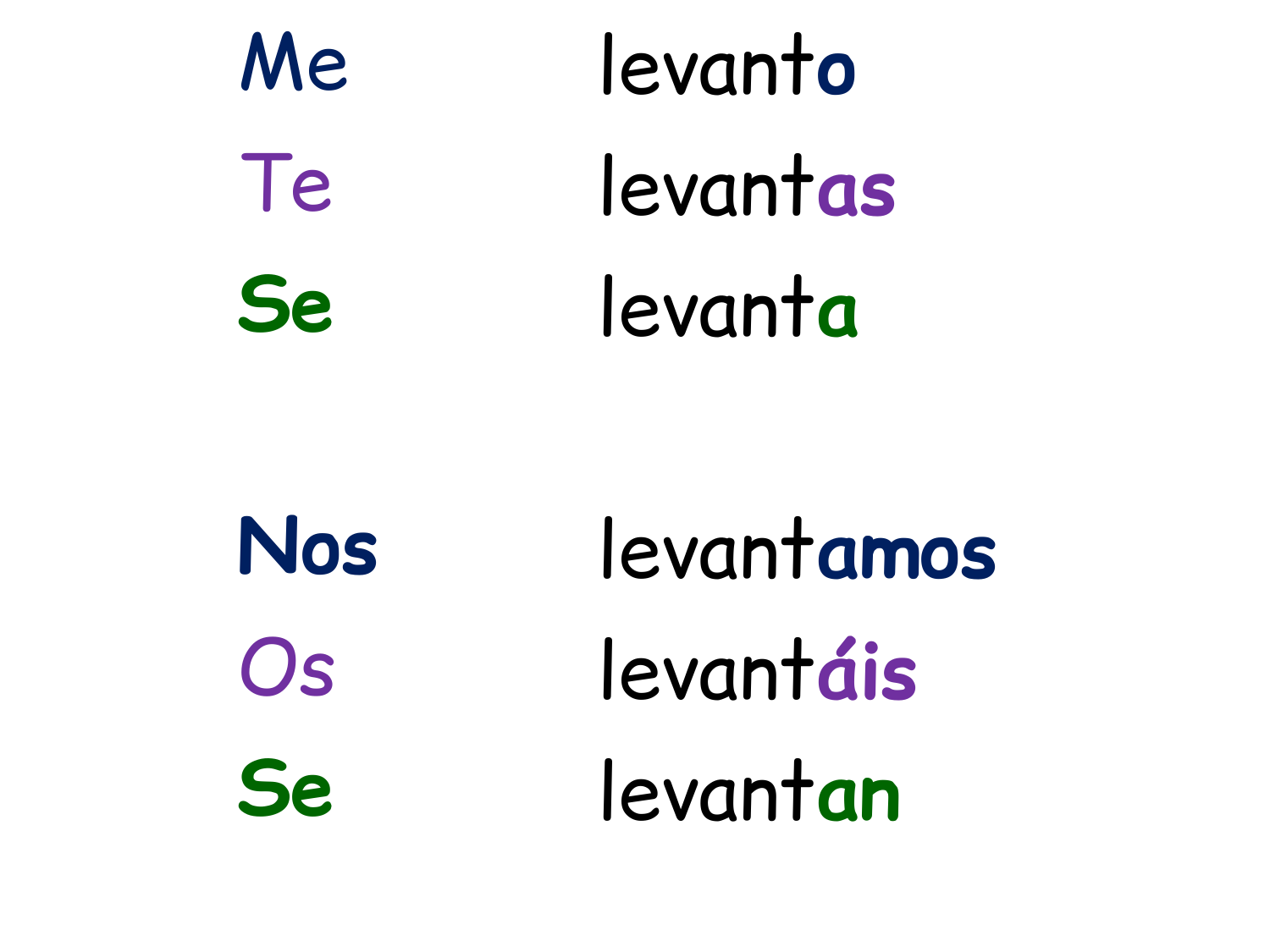

levanto
levantas
levanta

levantamos
levantáis
levantan
Me
Te
Se

Nos
Os
Se